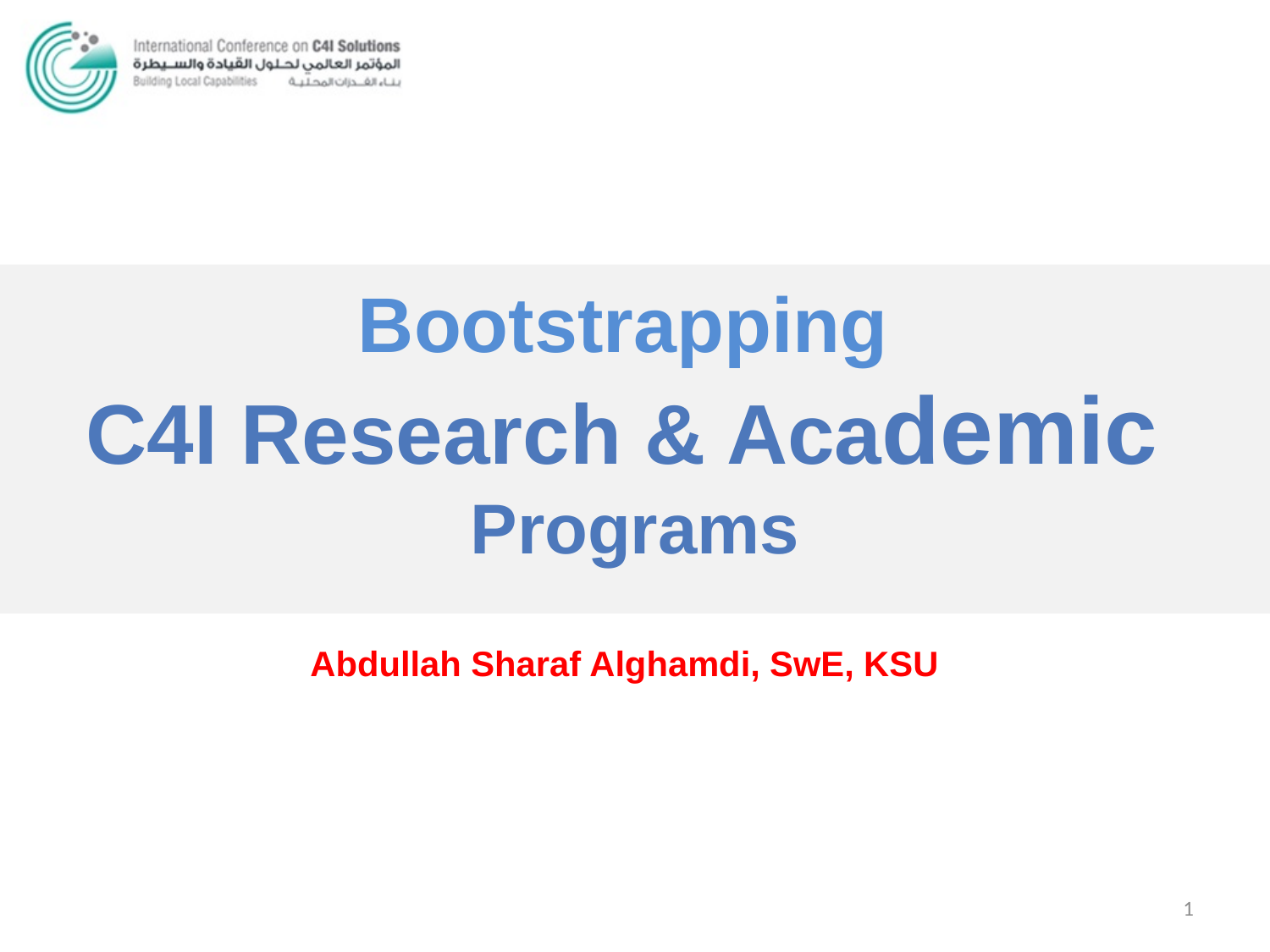

Bootstrapping
C4I Research & Academic
Programs

Abdullah Sharaf Alghamdi, SwE, KSU
1